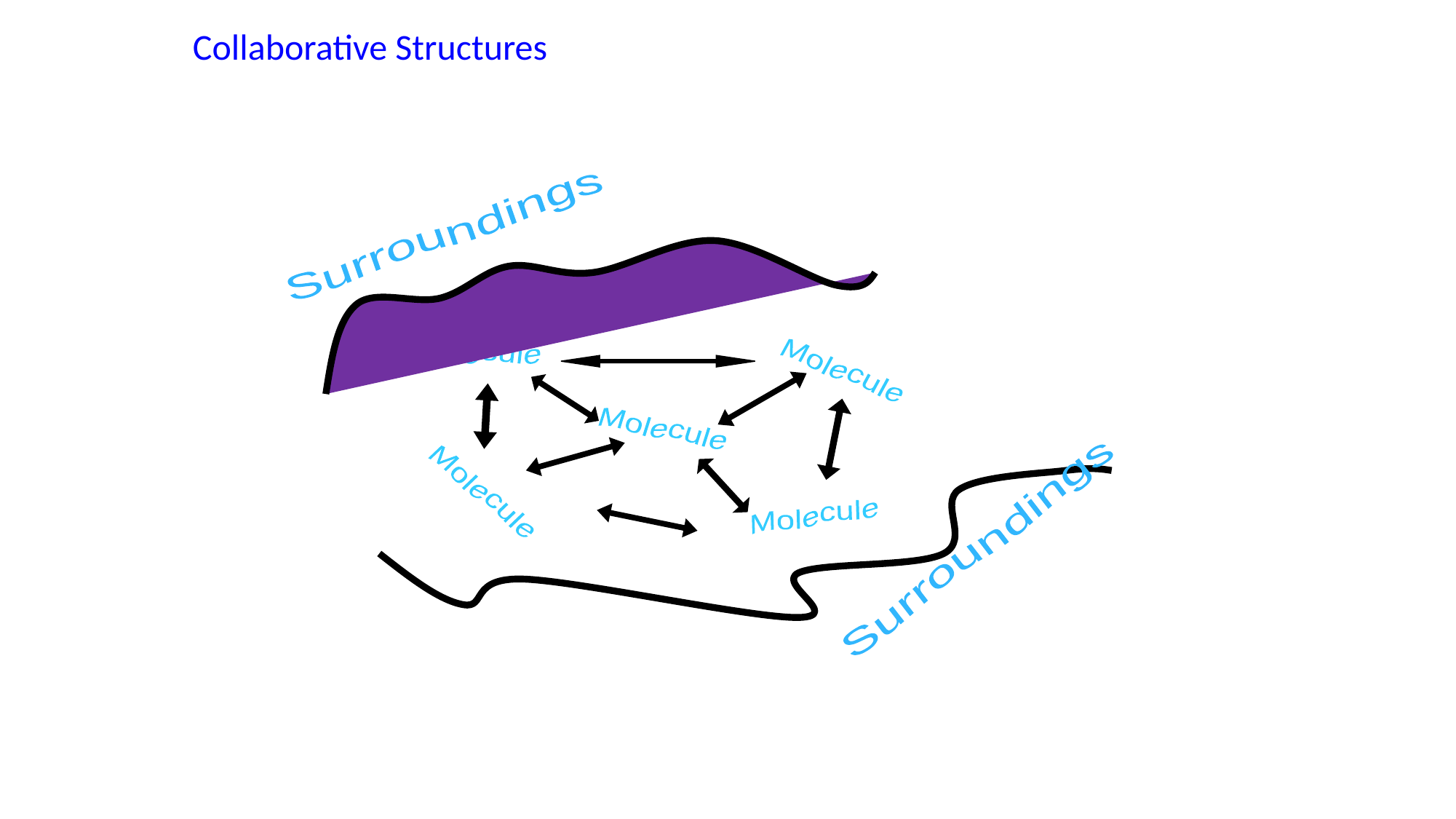

Collaborative Structures
Surroundings

Surroundings
Molecule
Molecule
Molecule
Molecule
Molecule